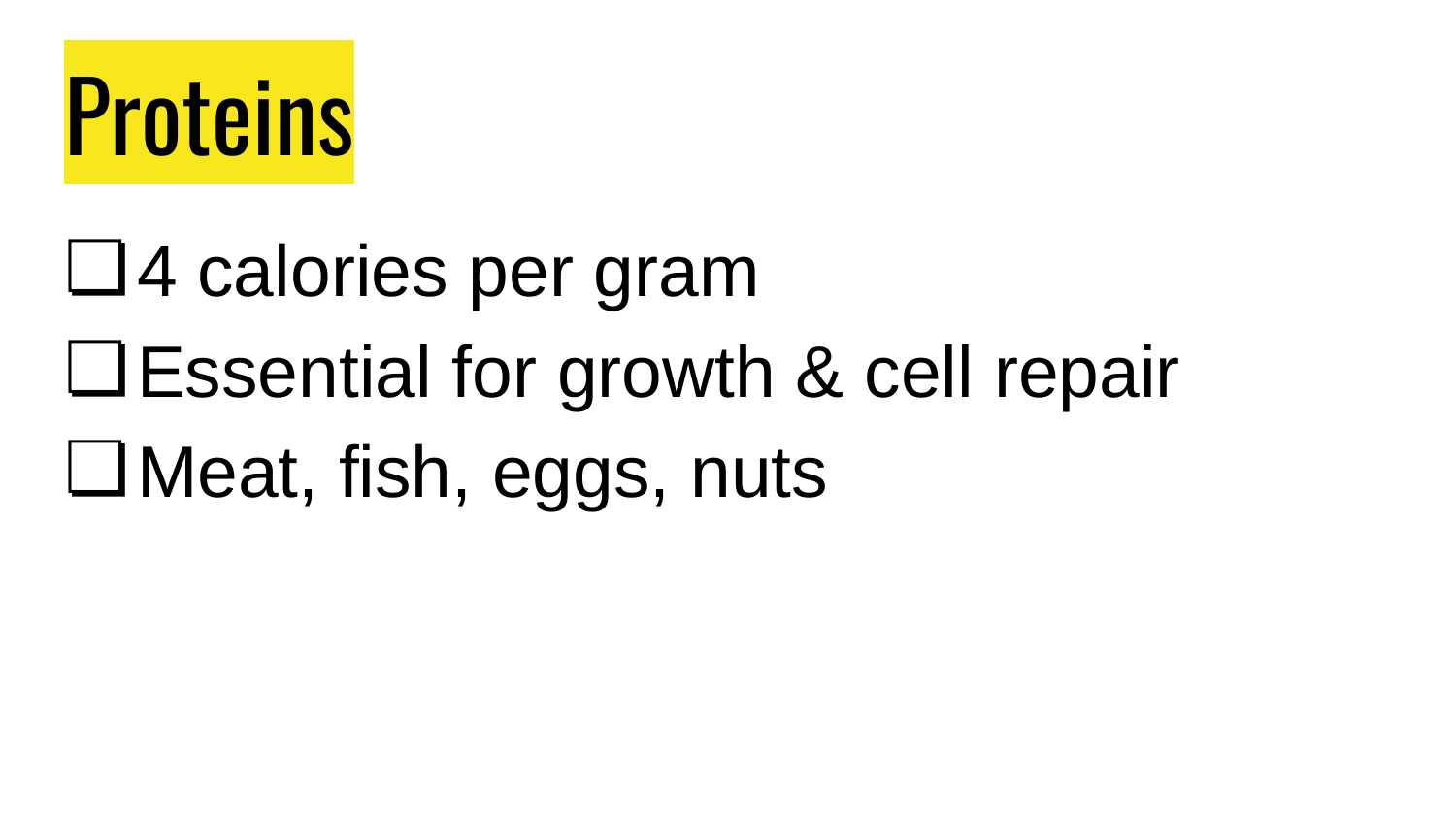

# Proteins
4 calories per gram
Essential for growth & cell repair
Meat, fish, eggs, nuts